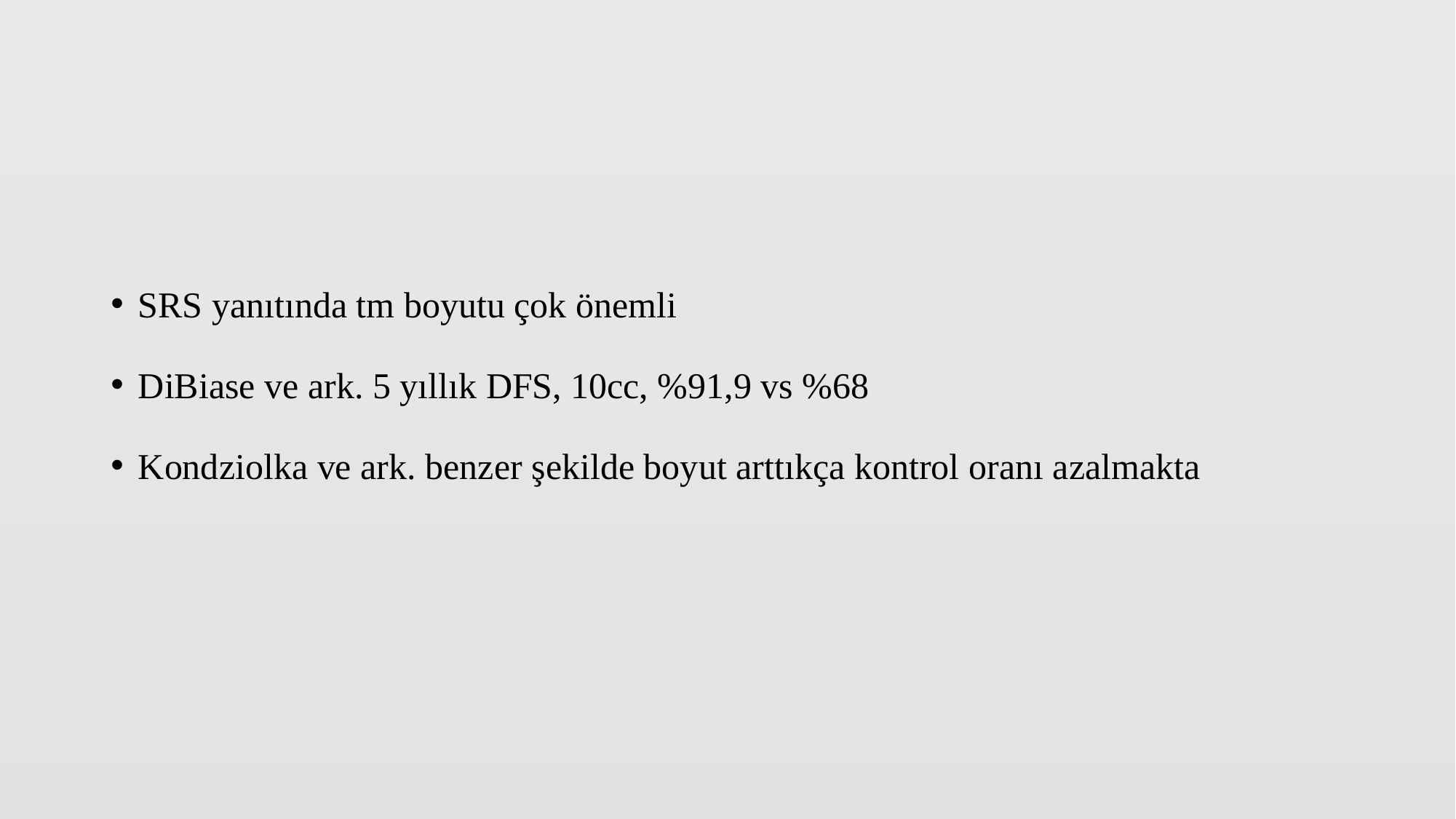

#
SRS yanıtında tm boyutu çok önemli
DiBiase ve ark. 5 yıllık DFS, 10cc, %91,9 vs %68
Kondziolka ve ark. benzer şekilde boyut arttıkça kontrol oranı azalmakta